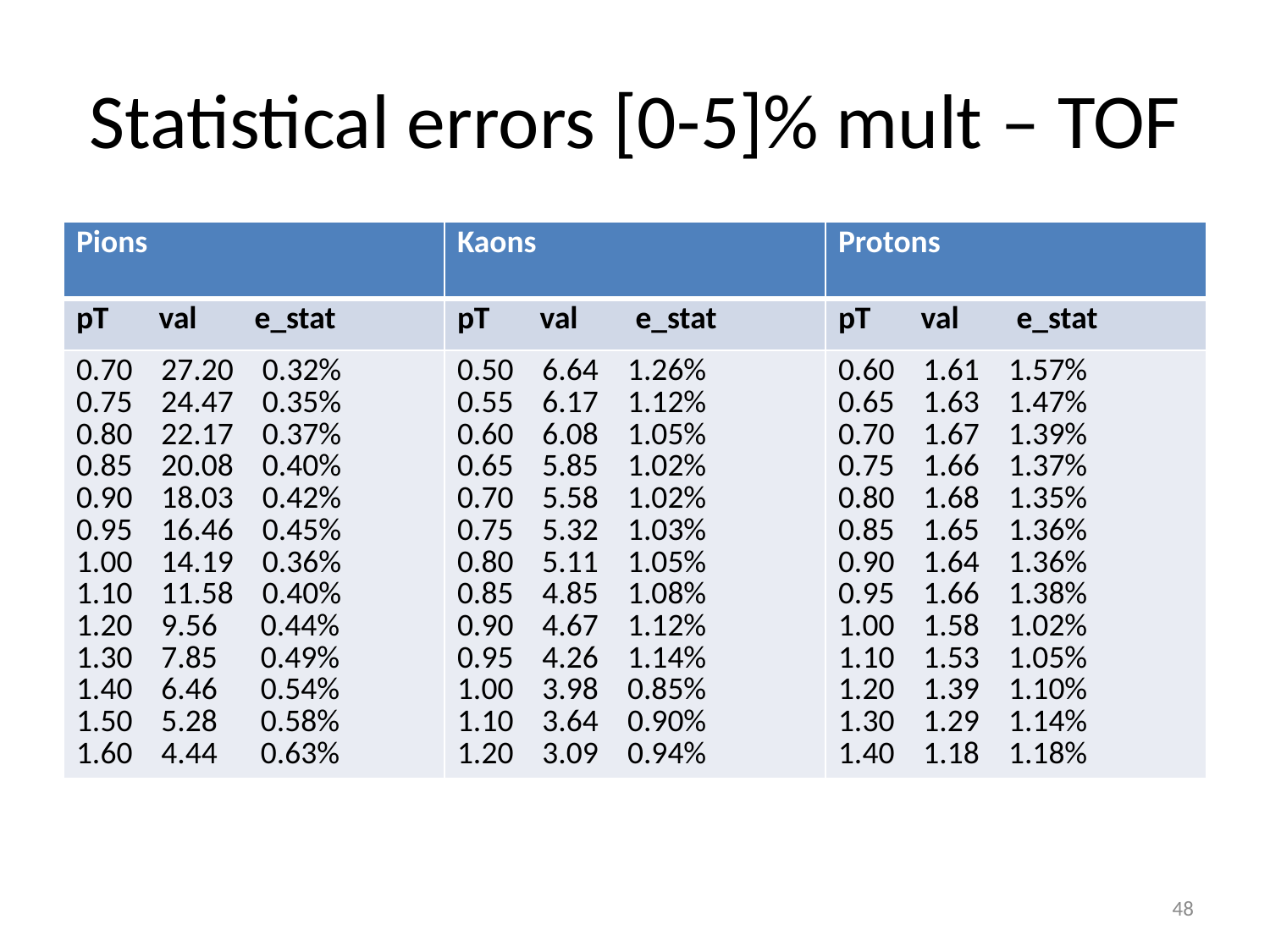

# Statistical errors [0-5]% mult – TOF
| Pions | Kaons | Protons |
| --- | --- | --- |
| pT val e\_stat | pT val e\_stat | pT val e\_stat |
| 0.70   27.20   0.32% 0.75   24.47   0.35% 0.80   22.17   0.37% 0.85   20.08   0.40% 0.90   18.03   0.42% 0.95   16.46   0.45% 1.00   14.19   0.36% 1.10   11.58   0.40% 1.20   9.56   0.44% 1.30   7.85   0.49% 1.40   6.46   0.54% 1.50   5.28   0.58% 1.60   4.44   0.63% | 0.50   6.64   1.26% 0.55   6.17   1.12% 0.60   6.08   1.05% 0.65   5.85   1.02% 0.70   5.58   1.02% 0.75   5.32   1.03% 0.80   5.11   1.05% 0.85   4.85   1.08% 0.90   4.67   1.12% 0.95   4.26   1.14% 1.00   3.98   0.85% 1.10   3.64   0.90% 1.20   3.09   0.94% | 0.60   1.61   1.57% 0.65   1.63   1.47% 0.70   1.67   1.39% 0.75   1.66   1.37% 0.80   1.68   1.35% 0.85   1.65   1.36% 0.90   1.64   1.36% 0.95   1.66   1.38% 1.00   1.58   1.02% 1.10   1.53   1.05% 1.20   1.39   1.10% 1.30   1.29   1.14% 1.40   1.18   1.18% |
48